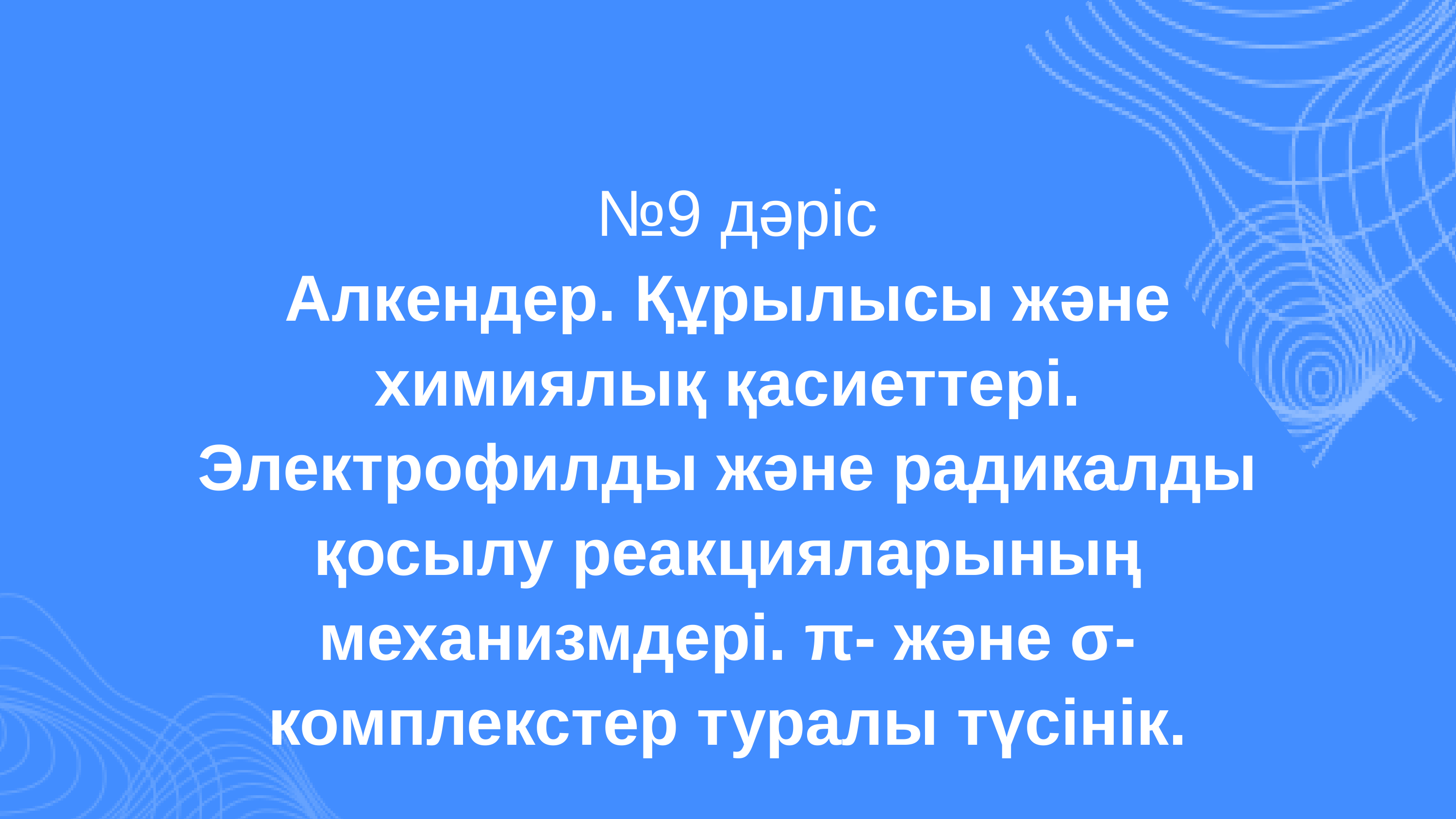

№9 дәріс
Алкендер. Құрылысы және химиялық қасиеттері. Электрофилды және радикалды қосылу реакцияларының механизмдері. π- және σ-комплекстер туралы түсінік.